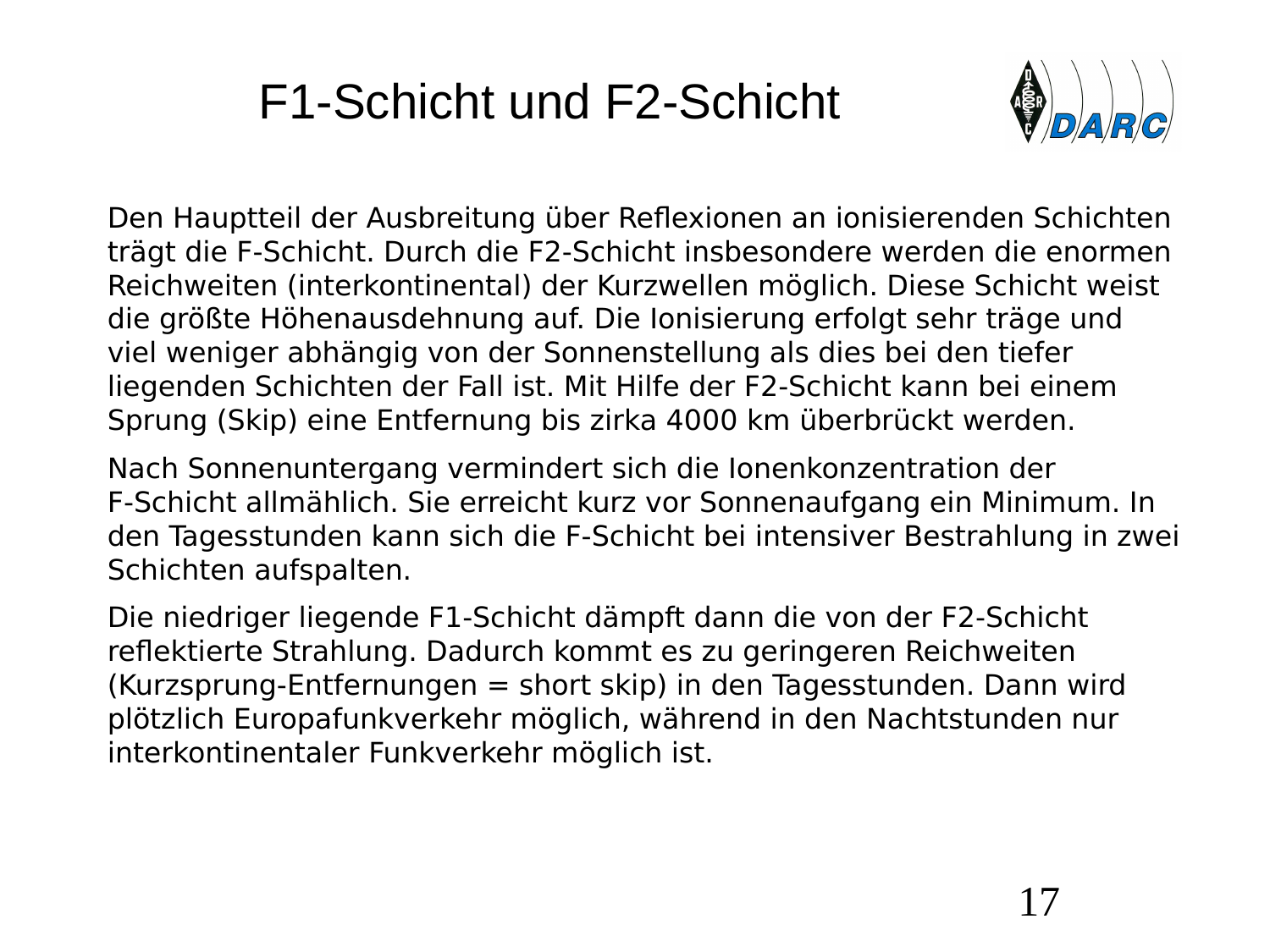

# F1-Schicht und F2-Schicht
Den Hauptteil der Ausbreitung über Reflexionen an ionisierenden Schichten trägt die F-Schicht. Durch die F2-Schicht insbesondere werden die enormen Reichweiten (interkontinental) der Kurzwellen möglich. Diese Schicht weist die größte Höhenausdehnung auf. Die Ionisierung erfolgt sehr träge und viel weniger abhängig von der Sonnenstellung als dies bei den tiefer liegenden Schichten der Fall ist. Mit Hilfe der F2-Schicht kann bei einem Sprung (Skip) eine Entfernung bis zirka 4000 km überbrückt werden.
Nach Sonnenuntergang vermindert sich die Ionenkonzentration der
F-Schicht allmählich. Sie erreicht kurz vor Sonnenaufgang ein Minimum. In den Tagesstunden kann sich die F-Schicht bei intensiver Bestrahlung in zwei Schichten aufspalten.
Die niedriger liegende F1-Schicht dämpft dann die von der F2-Schicht reflektierte Strahlung. Dadurch kommt es zu geringeren Reichweiten (Kurzsprung-Entfernungen = short skip) in den Tagesstunden. Dann wird plötzlich Europafunkverkehr möglich, während in den Nachtstunden nur interkontinentaler Funkverkehr möglich ist.
17